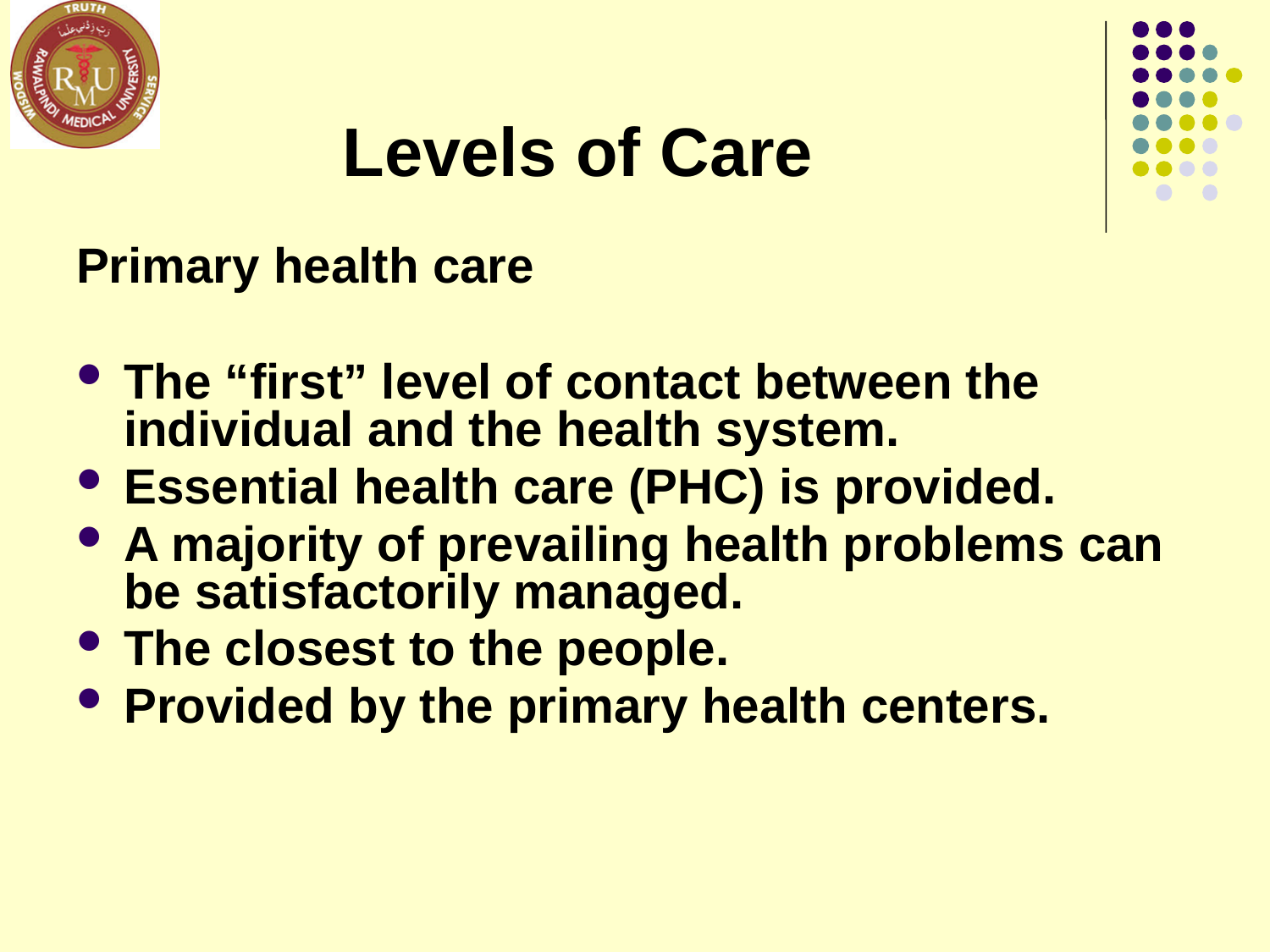

# Levels of Care
Primary health care
The “first” level of contact between the individual and the health system.
Essential health care (PHC) is provided.
A majority of prevailing health problems can be satisfactorily managed.
The closest to the people.
Provided by the primary health centers.